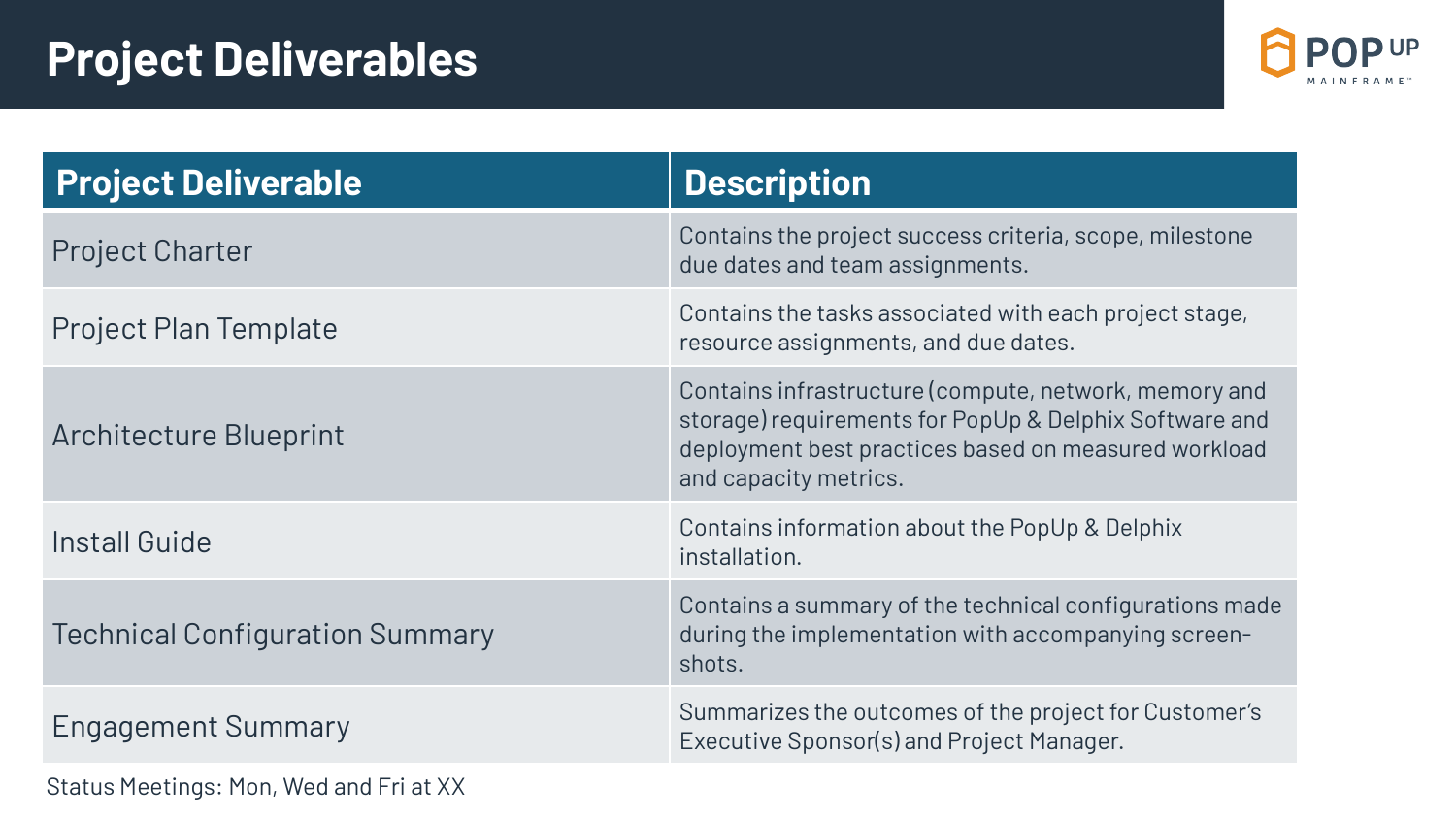

# Project Deliverables
| Project Deliverable | Description |
| --- | --- |
| Project Charter | Contains the project success criteria, scope, milestone due dates and team assignments. |
| Project Plan Template | Contains the tasks associated with each project stage, resource assignments, and due dates. |
| Architecture Blueprint | Contains infrastructure (compute, network, memory and storage) requirements for PopUp & Delphix Software and deployment best practices based on measured workload and capacity metrics. |
| Install Guide | Contains information about the PopUp & Delphix installation. |
| Technical Configuration Summary | Contains a summary of the technical configurations made during the implementation with accompanying screen-shots. |
| Engagement Summary | Summarizes the outcomes of the project for Customer’s Executive Sponsor(s) and Project Manager. |
Status Meetings: Mon, Wed and Fri at XX